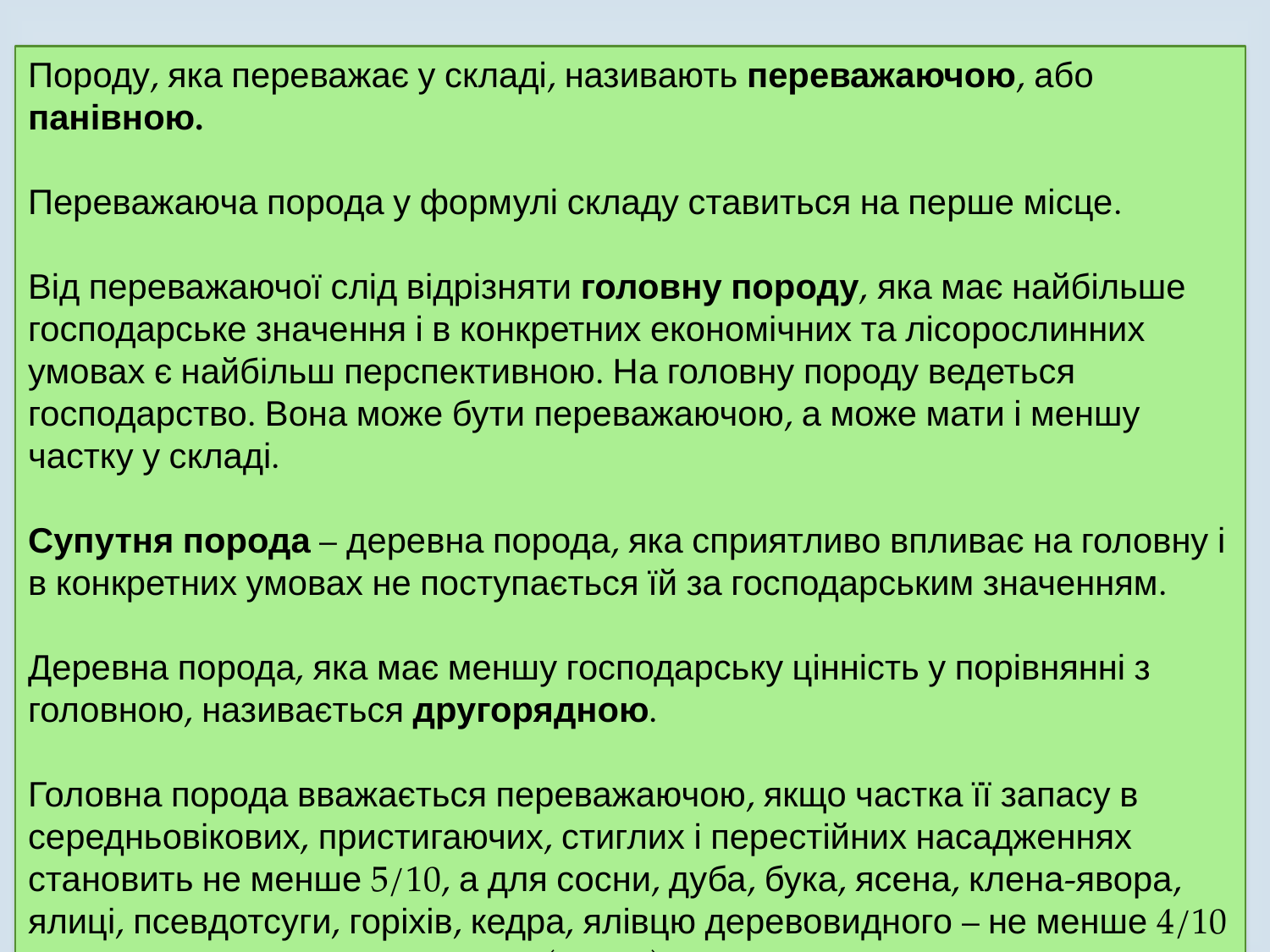

Породу, яка переважає у складі, називають переважаючою, або панівною.

Переважаюча порода у формулі складу ставиться на перше місце.

Від переважаючої слід відрізняти головну породу, яка має найбільше господарське значення і в конкретних економічних та лісорослинних умовах є найбільш перспективною. На головну породу ведеться господарство. Вона може бути переважаючою, а може мати і меншу частку у складі.

Супутня порода – деревна порода, яка сприятливо впливає на головну і в конкретних умовах не поступається їй за господарським значенням.

Деревна порода, яка має меншу господарську цінність у порівнянні з головною, називається другорядною.

Головна порода вважається переважаючою, якщо частка її запасу в середньовікових, пристигаючих, стиглих і перестійних насадженнях становить не менше 5/10, а для сосни, дуба, бука, ясена, клена-явора, ялиці, псевдотсуги, горіхів, кедра, ялівцю деревовидного – не менше 4/10 загального запасу насадження (ярусу).